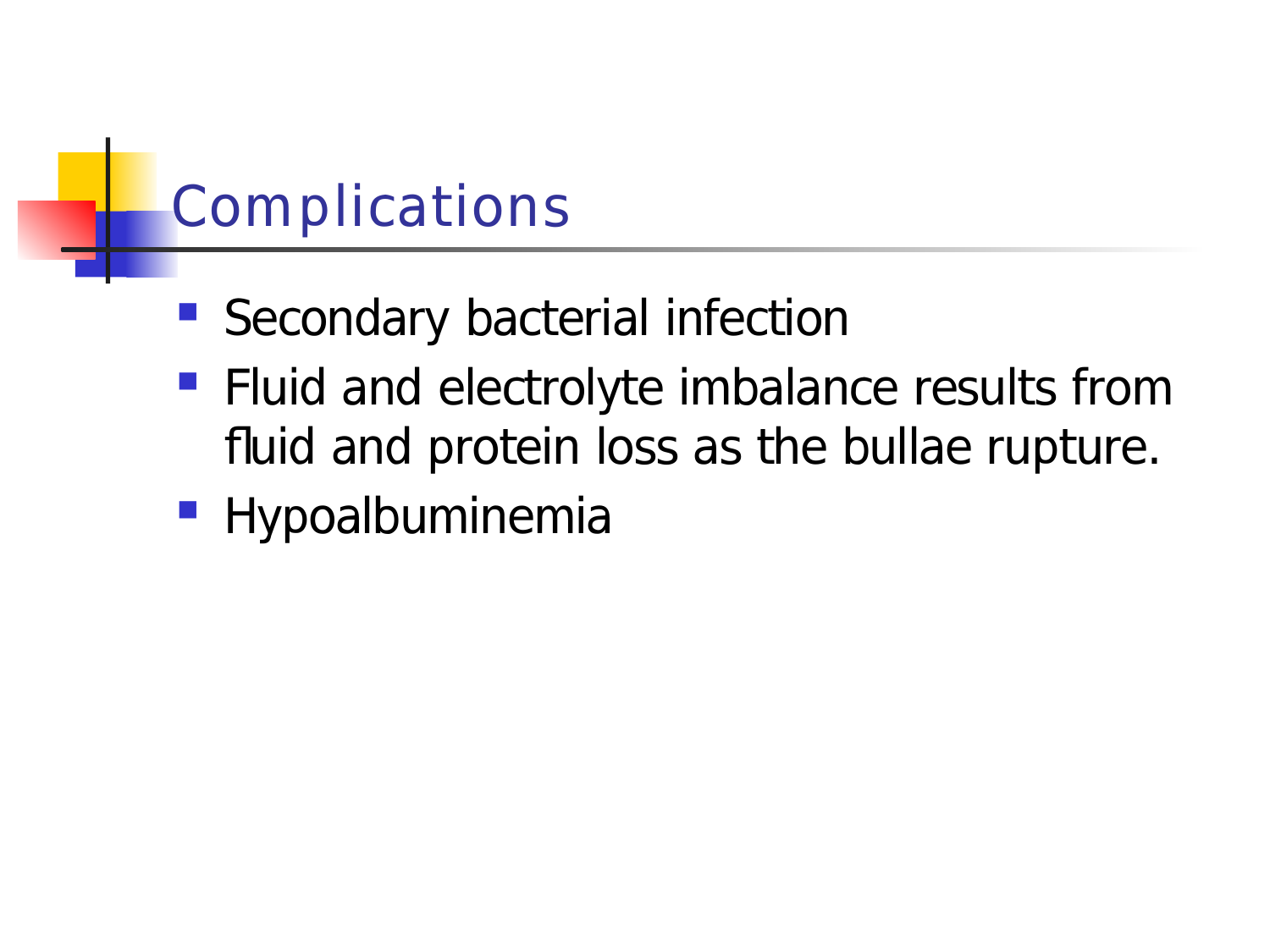

# Complications
Secondary bacterial infection
Fluid and electrolyte imbalance results from fluid and protein loss as the bullae rupture.
Hypoalbuminemia